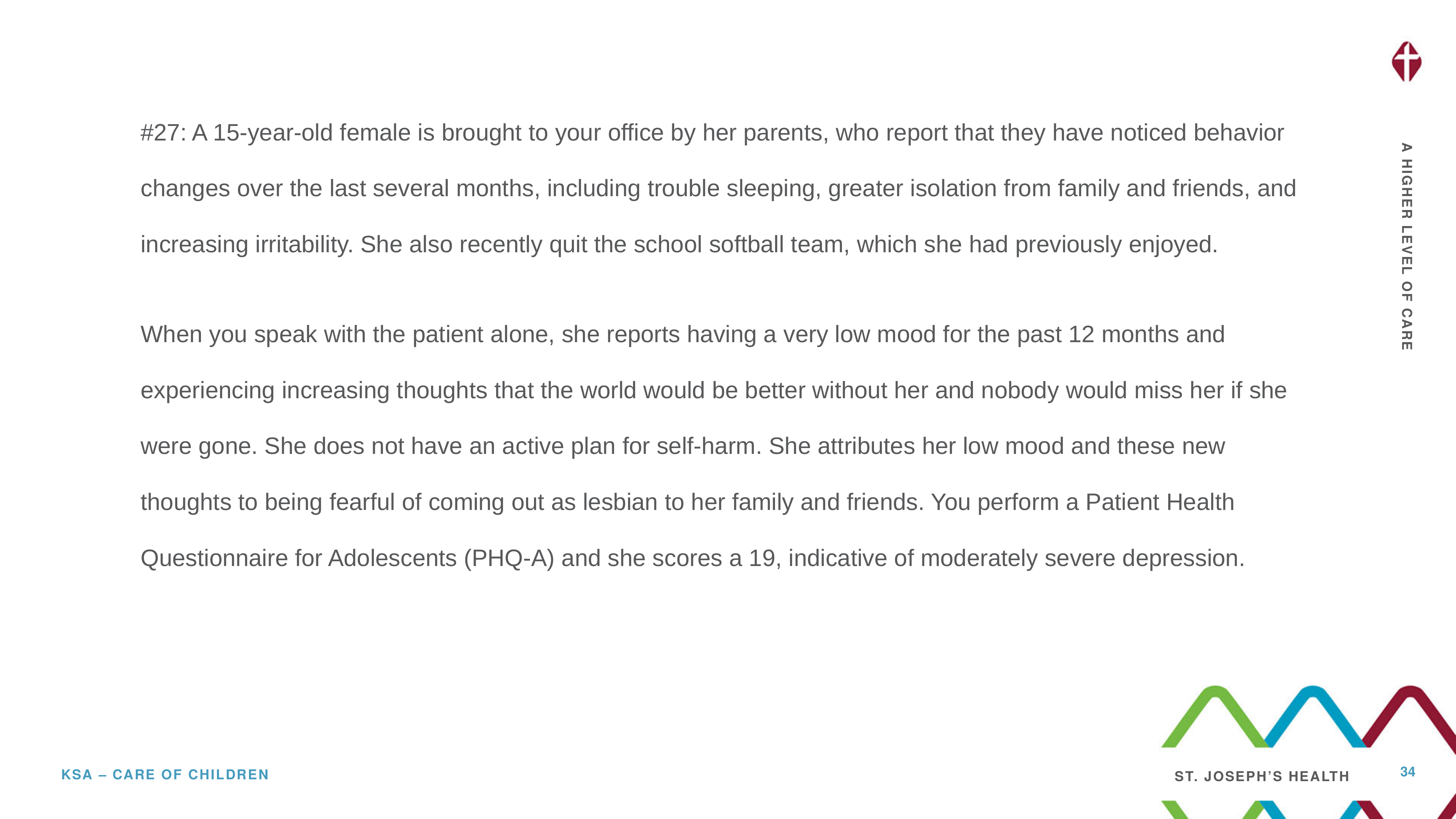

#27: A 15-year-old female is brought to your office by her parents, who report that they have noticed behavior changes over the last several months, including trouble sleeping, greater isolation from family and friends, and increasing irritability. She also recently quit the school softball team, which she had previously enjoyed.
When you speak with the patient alone, she reports having a very low mood for the past 12 months and experiencing increasing thoughts that the world would be better without her and nobody would miss her if she were gone. She does not have an active plan for self-harm. She attributes her low mood and these new thoughts to being fearful of coming out as lesbian to her family and friends. You perform a Patient Health Questionnaire for Adolescents (PHQ-A) and she scores a 19, indicative of moderately severe depression.
34
KSA – Care of Children